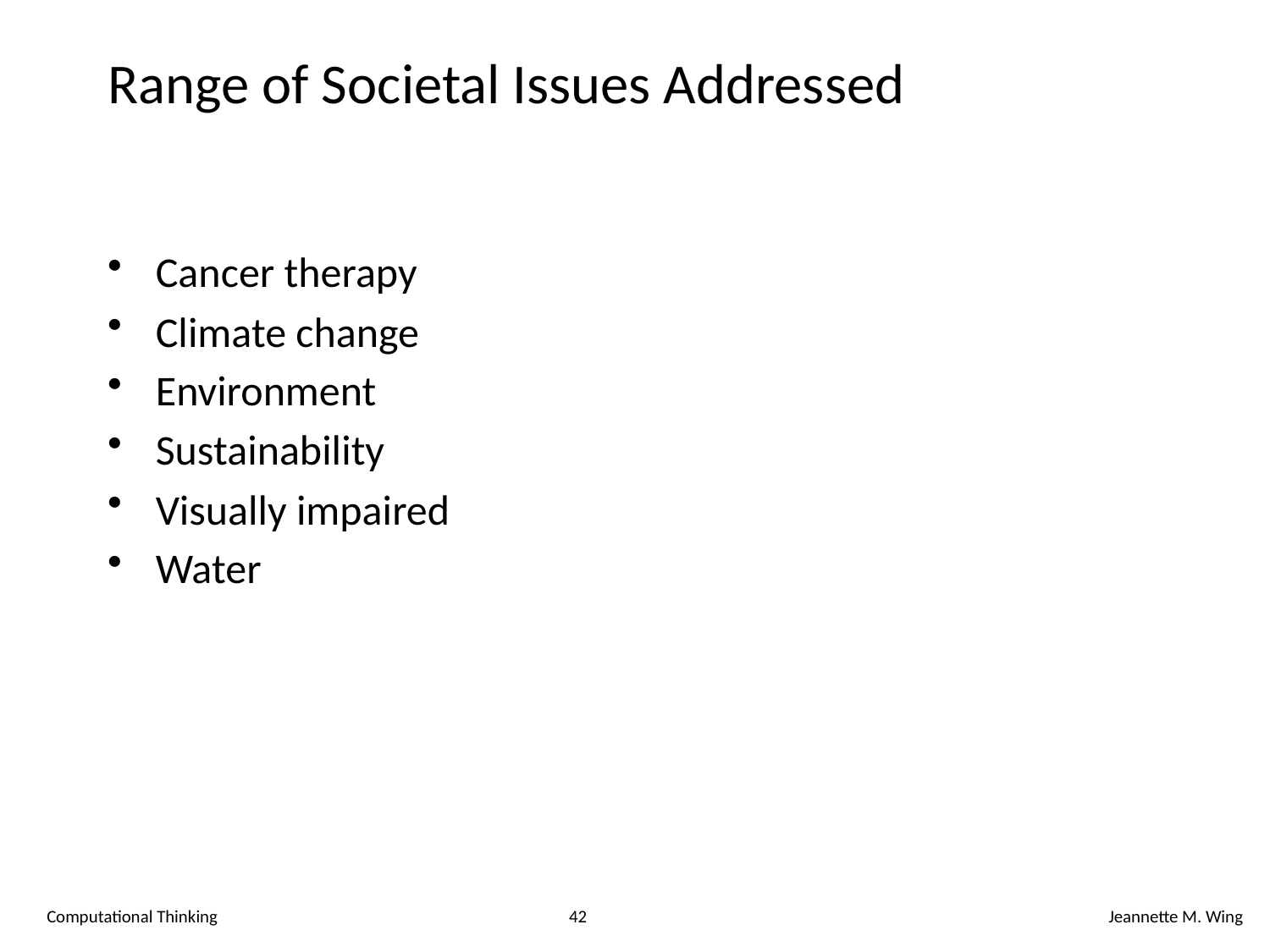

# Range of Societal Issues Addressed

Cancer therapy
Climate change
Environment
Sustainability
Visually impaired
Water

Computational Thinking
42
Jeannette M. Wing